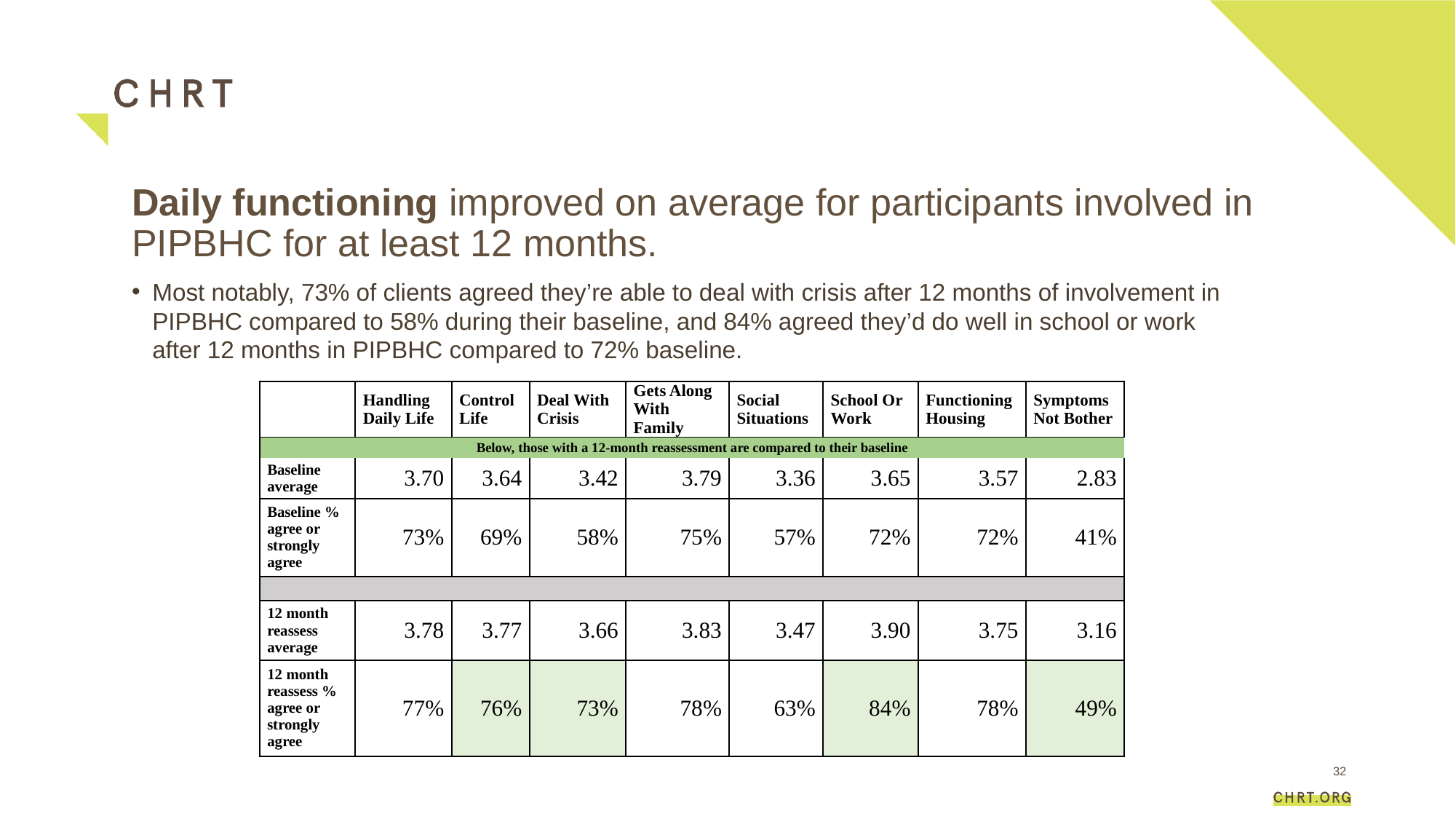

# Daily functioning improved on average for participants involved in PIPBHC for at least 12 months.

Most notably, 73% of clients agreed they’re able to deal with crisis after 12 months of involvement in PIPBHC compared to 58% during their baseline, and 84% agreed they’d do well in school or work after 12 months in PIPBHC compared to 72% baseline.
|  | Handling Daily Life | Control Life | Deal With Crisis | Gets Along With Family | Social Situations | School Or Work | Functioning Housing | Symptoms Not Bother |
| --- | --- | --- | --- | --- | --- | --- | --- | --- |
| Below, those with a 12-month reassessment are compared to their baseline |  |  |  |  |  |  |  |  |
| Baseline average | 3.70 | 3.64 | 3.42 | 3.79 | 3.36 | 3.65 | 3.57 | 2.83 |
| Baseline % agree or strongly agree | 73% | 69% | 58% | 75% | 57% | 72% | 72% | 41% |
|  |  |  |  |  |  |  |  |  |
| 12 month reassess average | 3.78 | 3.77 | 3.66 | 3.83 | 3.47 | 3.90 | 3.75 | 3.16 |
| 12 month reassess % agree or strongly agree | 77% | 76% | 73% | 78% | 63% | 84% | 78% | 49% |
32